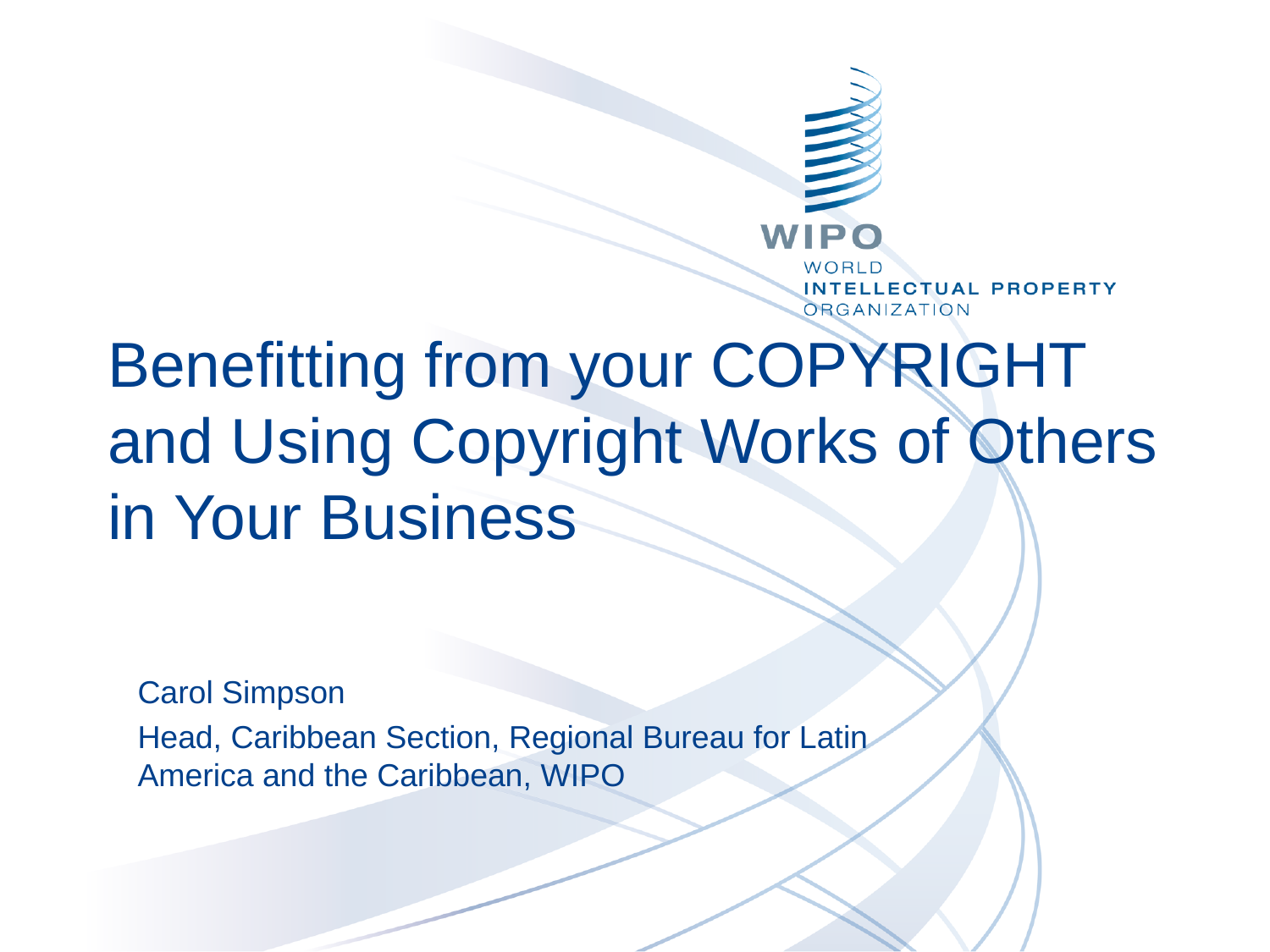

# Benefitting from your COPYRIGHT and Using Copyright Works of Others in Your Business
Carol Simpson
Head, Caribbean Section, Regional Bureau for Latin America and the Caribbean, WIPO